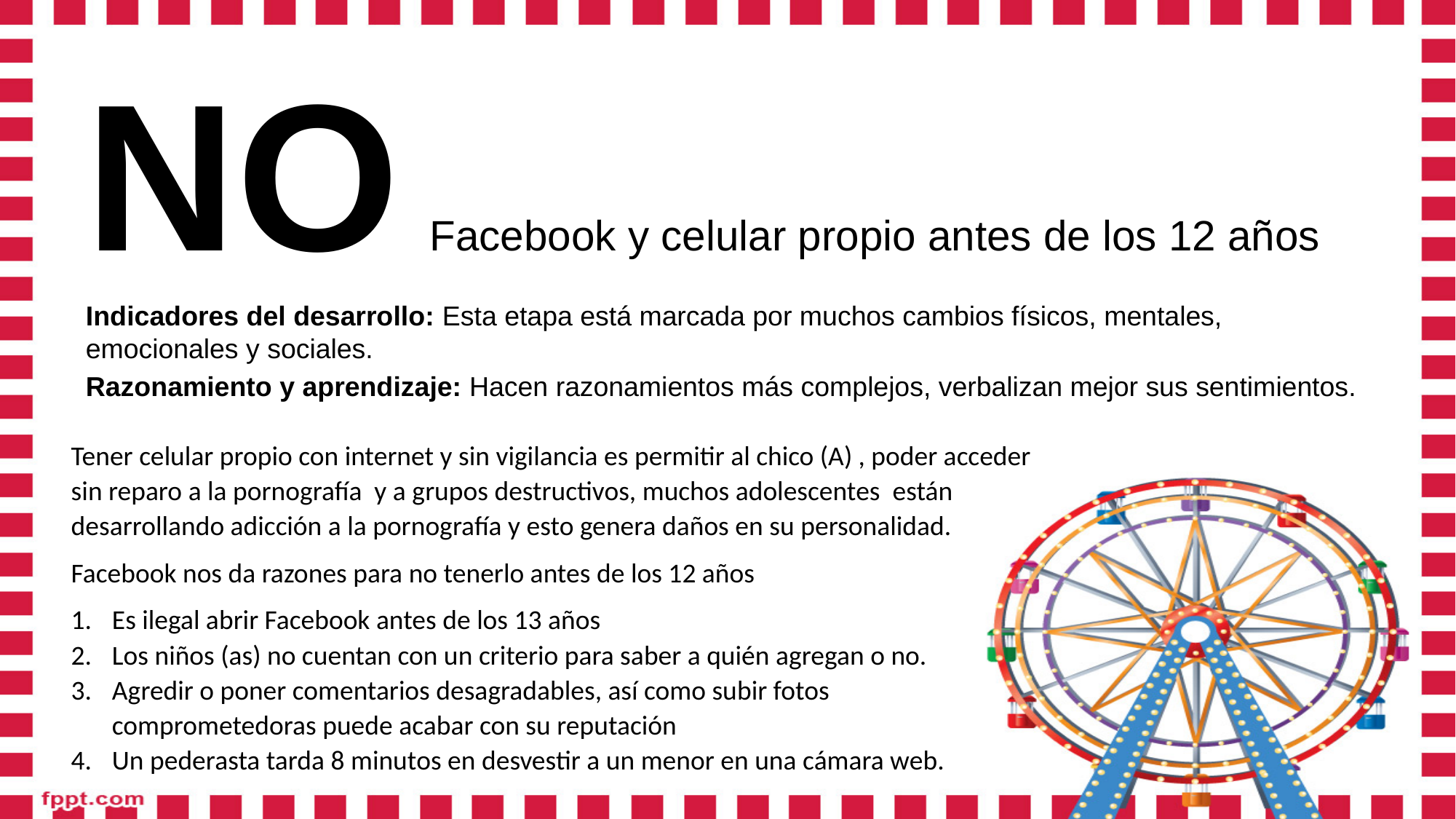

NO Facebook y celular propio antes de los 12 años
Indicadores del desarrollo: Esta etapa está marcada por muchos cambios físicos, mentales, emocionales y sociales.
Razonamiento y aprendizaje: Hacen razonamientos más complejos, verbalizan mejor sus sentimientos.
Tener celular propio con internet y sin vigilancia es permitir al chico (A) , poder acceder sin reparo a la pornografía  y a grupos destructivos, muchos adolescentes  están desarrollando adicción a la pornografía y esto genera daños en su personalidad.
Facebook nos da razones para no tenerlo antes de los 12 años
Es ilegal abrir Facebook antes de los 13 años
Los niños (as) no cuentan con un criterio para saber a quién agregan o no.
Agredir o poner comentarios desagradables, así como subir fotos comprometedoras puede acabar con su reputación
Un pederasta tarda 8 minutos en desvestir a un menor en una cámara web.